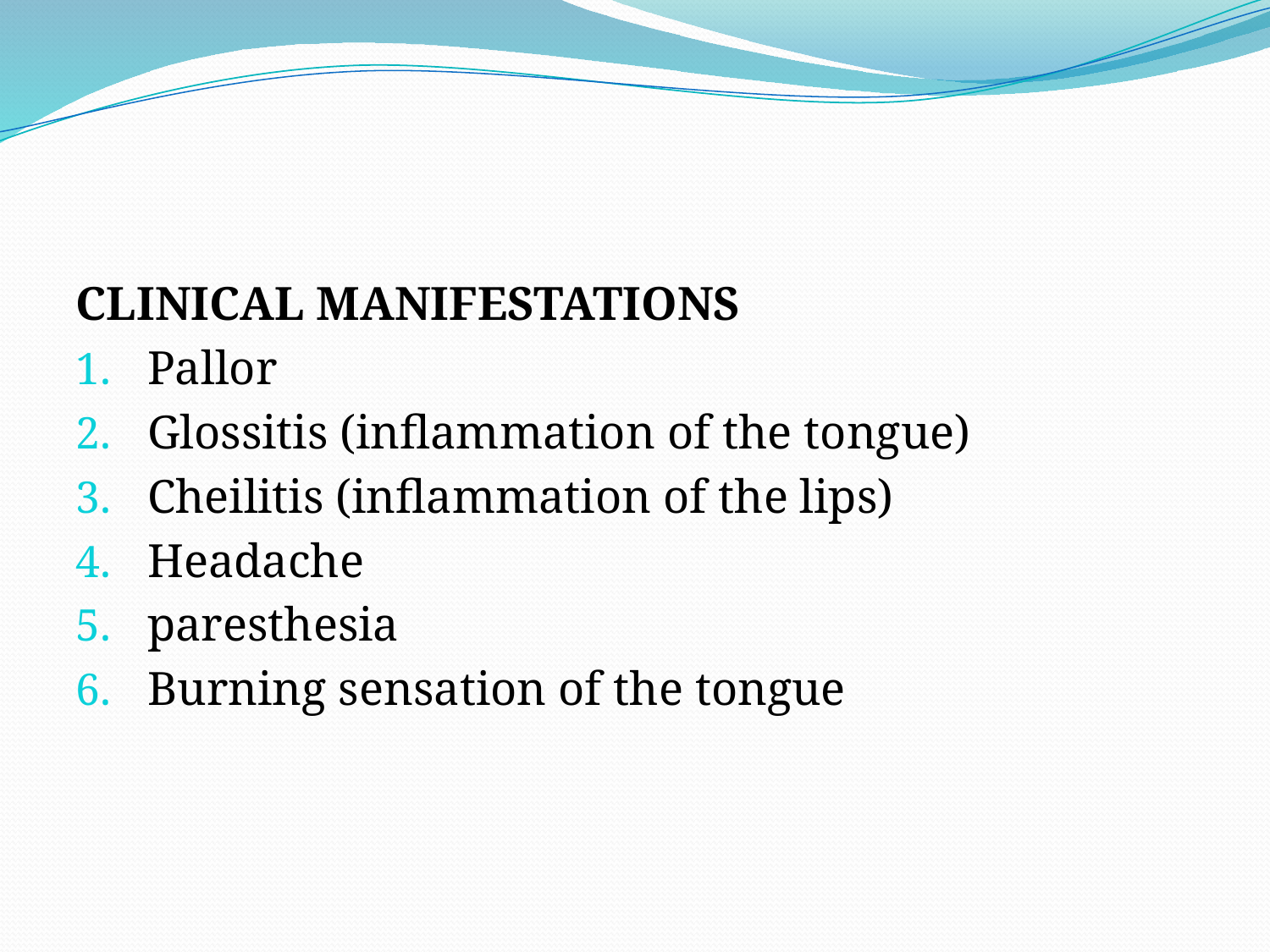

#
CLINICAL MANIFESTATIONS
Pallor
Glossitis (inflammation of the tongue)
Cheilitis (inflammation of the lips)
Headache
paresthesia
Burning sensation of the tongue